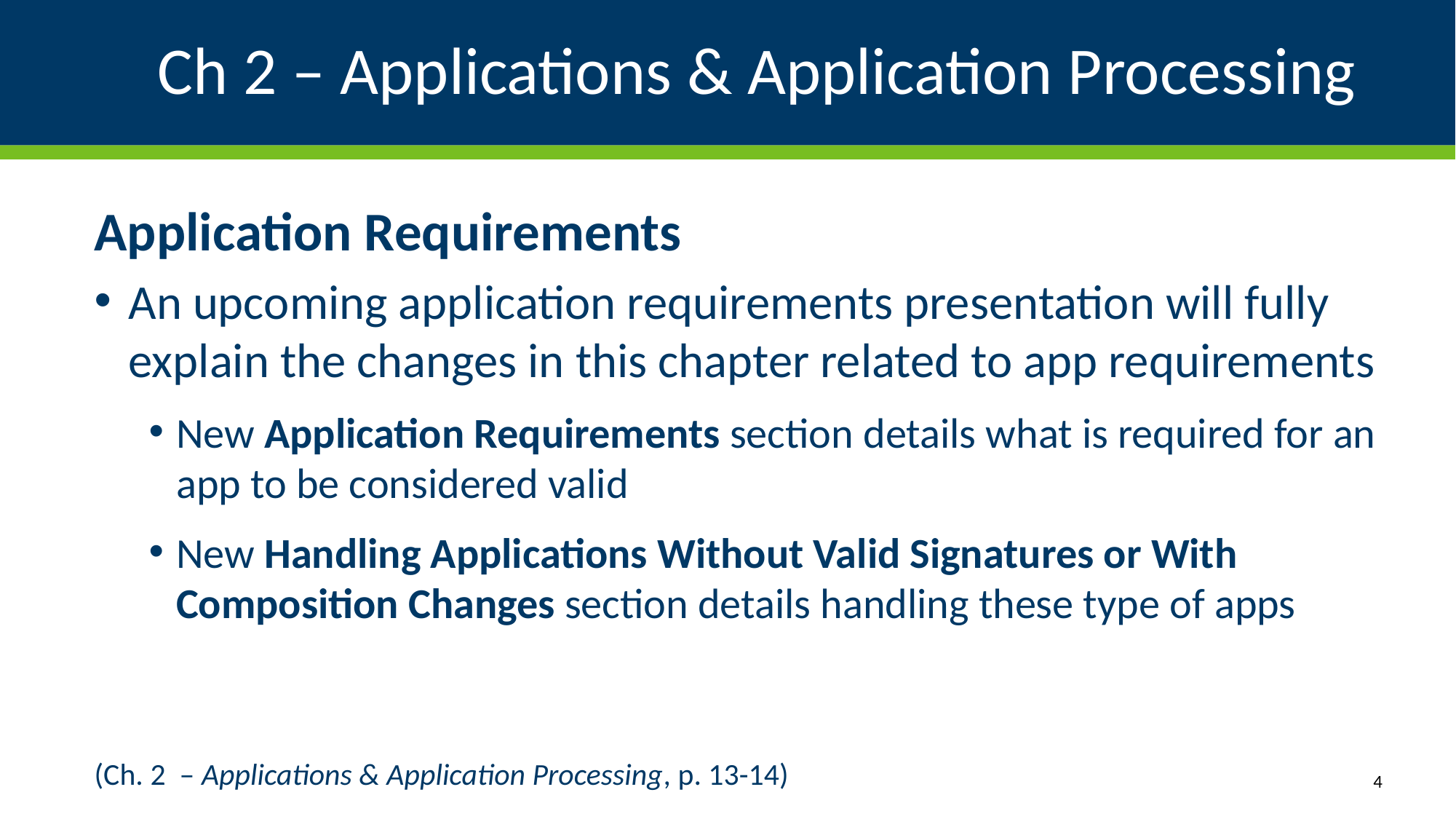

# Ch 2 – Applications & Application Processing
Application Requirements
An upcoming application requirements presentation will fully explain the changes in this chapter related to app requirements
New Application Requirements section details what is required for an app to be considered valid
New Handling Applications Without Valid Signatures or With Composition Changes section details handling these type of apps

(Ch. 2  – Applications & Application Processing, p. 13-14)
4